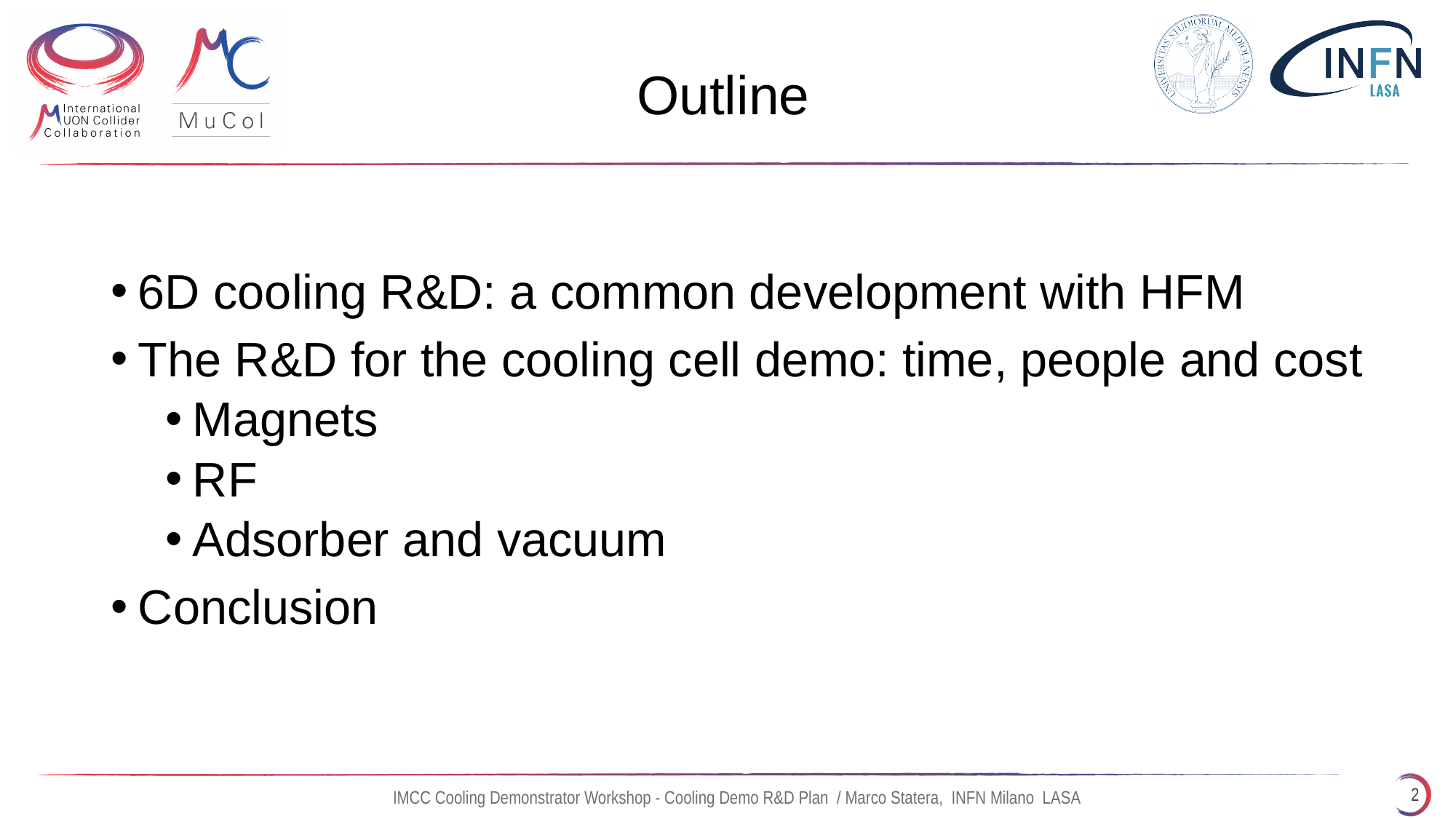

# Outline
6D cooling R&D: a common development with HFM
The R&D for the cooling cell demo: time, people and cost
Magnets
RF
Adsorber and vacuum
Conclusion
2
IMCC Cooling Demonstrator Workshop - Cooling Demo R&D Plan  / Marco Statera,  INFN Milano  LASA